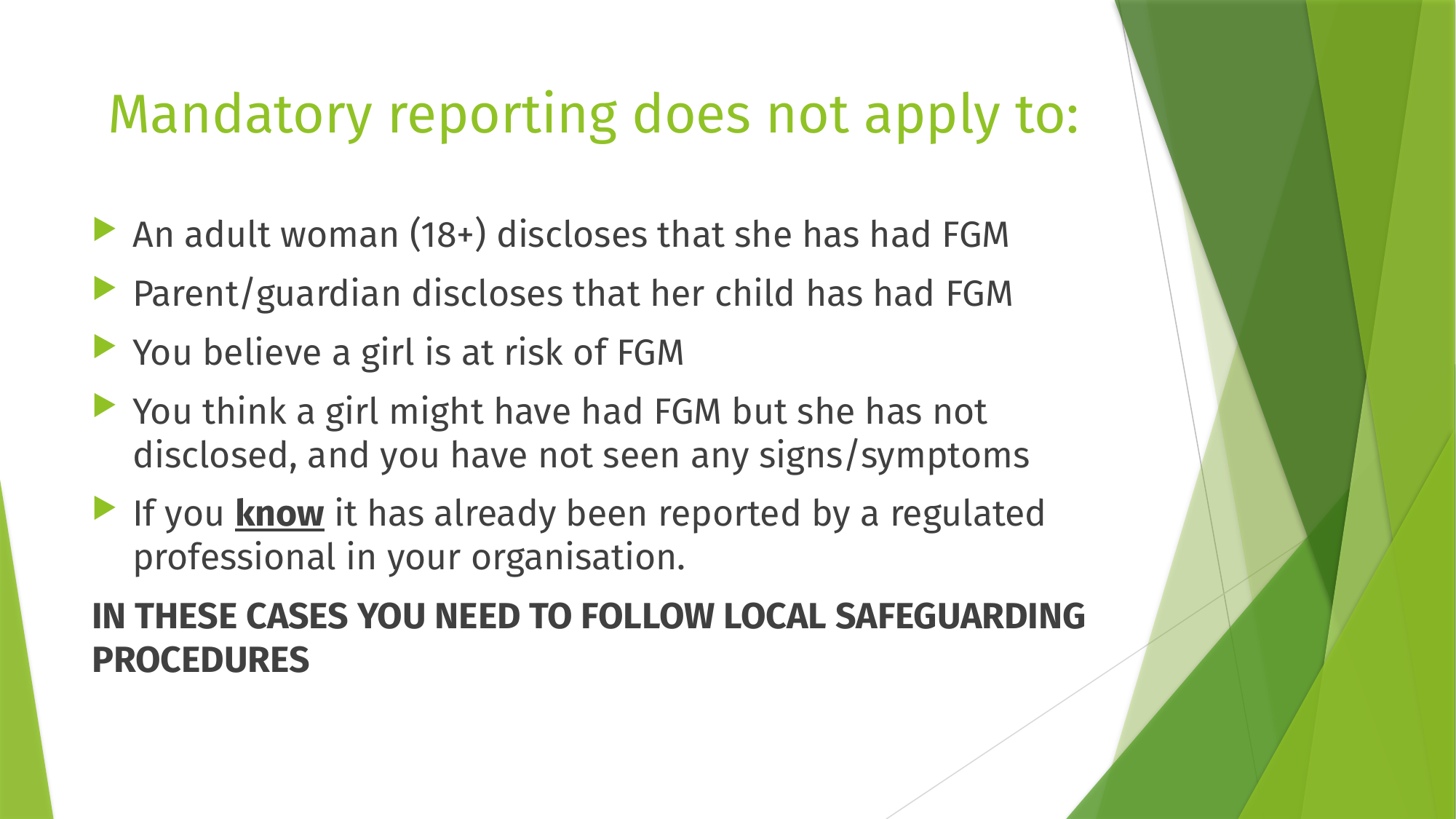

# Mandatory reporting does not apply to:
An adult woman (18+) discloses that she has had FGM
Parent/guardian discloses that her child has had FGM
You believe a girl is at risk of FGM
You think a girl might have had FGM but she has not disclosed, and you have not seen any signs/symptoms
If you know it has already been reported by a regulated professional in your organisation.
IN THESE CASES YOU NEED TO FOLLOW LOCAL SAFEGUARDING PROCEDURES